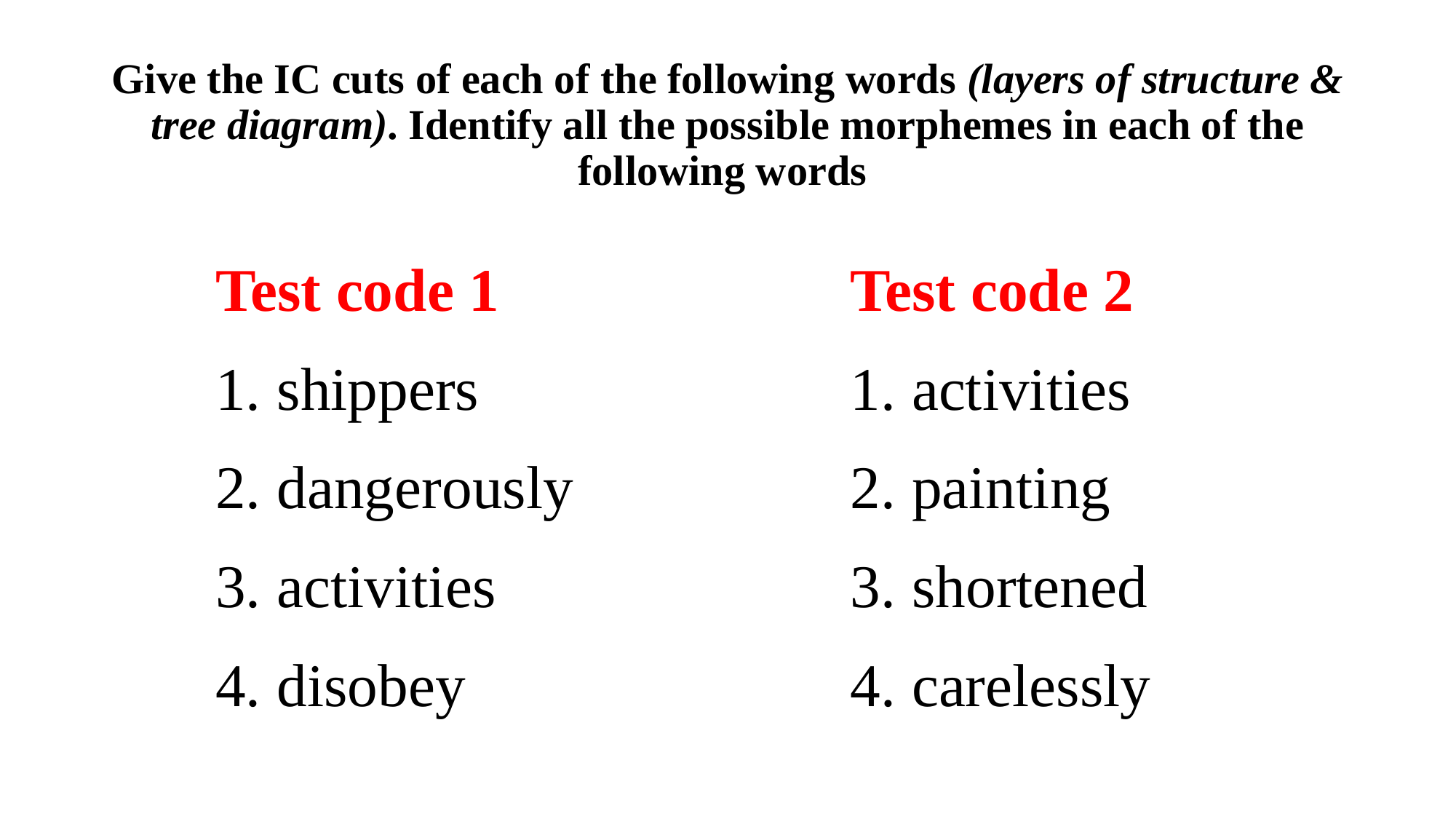

# Give the IC cuts of each of the following words (layers of structure & tree diagram). Identify all the possible morphemes in each of the following words
Test code 2
activities
painting
shortened
carelessly
Test code 1
shippers
dangerously
activities
disobey